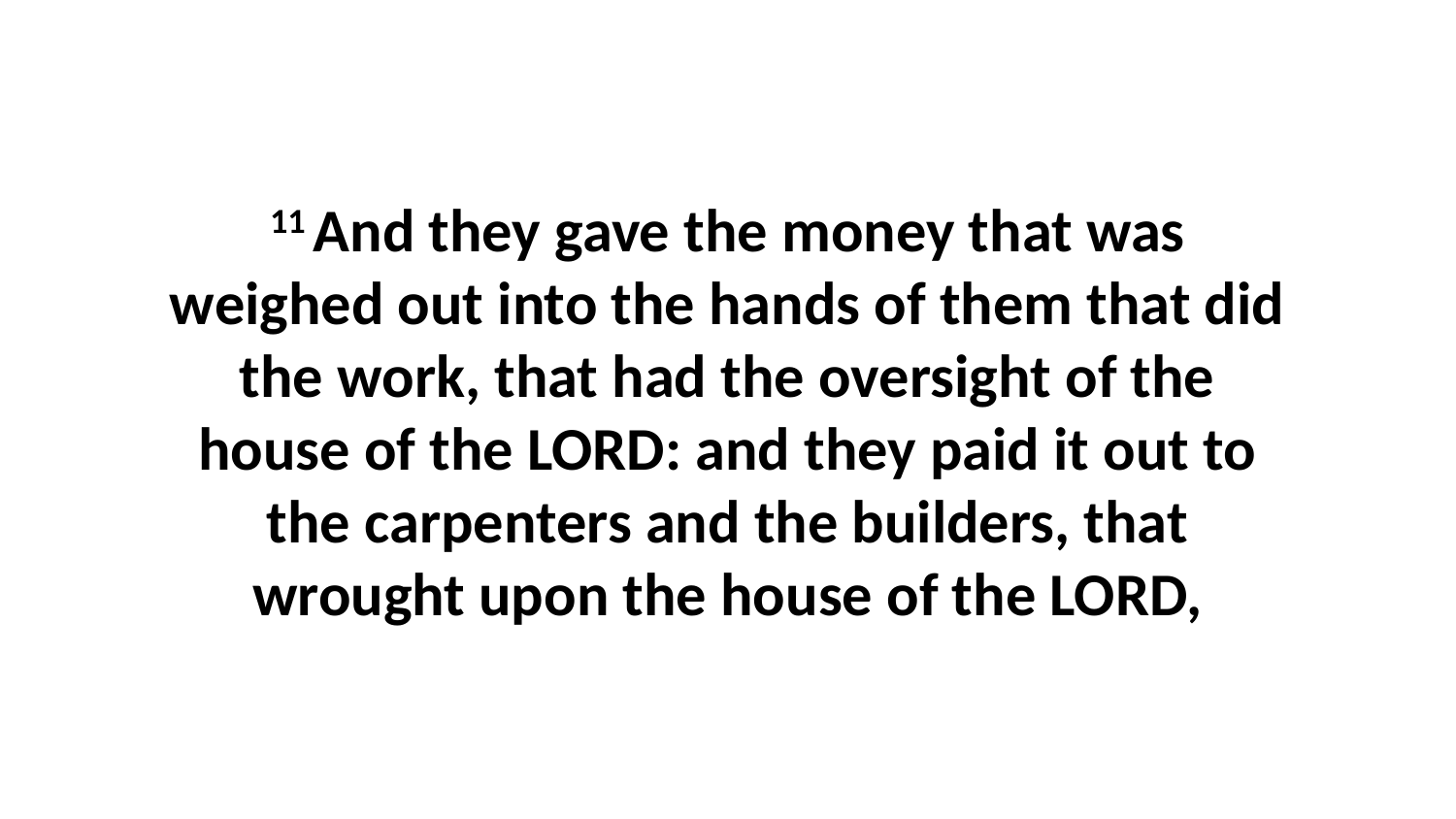

11 And they gave the money that was weighed out into the hands of them that did the work, that had the oversight of the house of the LORD: and they paid it out to the carpenters and the builders, that wrought upon the house of the LORD,